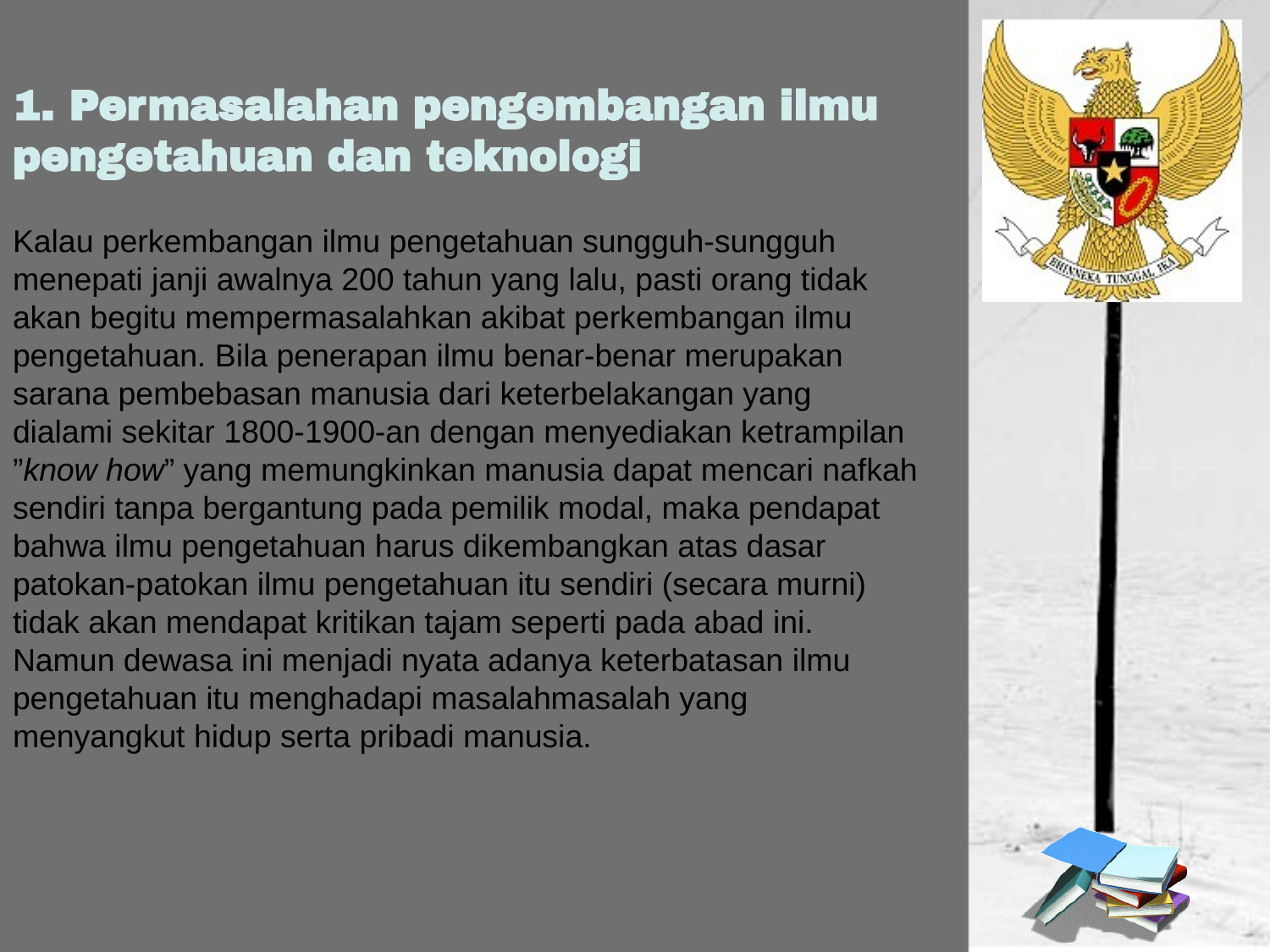

# 1. Permasalahan pengembangan ilmu pengetahuan dan teknologi Kalau perkembangan ilmu pengetahuan sungguh-sungguh menepati janji awalnya 200 tahun yang lalu, pasti orang tidak akan begitu mempermasalahkan akibat perkembangan ilmu pengetahuan. Bila penerapan ilmu benar-benar merupakan sarana pembebasan manusia dari keterbelakangan yang dialami sekitar 1800-1900-an dengan menyediakan ketrampilan ”know how” yang memungkinkan manusia dapat mencari nafkah sendiri tanpa bergantung pada pemilik modal, maka pendapat bahwa ilmu pengetahuan harus dikembangkan atas dasar patokan-patokan ilmu pengetahuan itu sendiri (secara murni) tidak akan mendapat kritikan tajam seperti pada abad ini. Namun dewasa ini menjadi nyata adanya keterbatasan ilmu pengetahuan itu menghadapi masalahmasalah yang menyangkut hidup serta pribadi manusia.